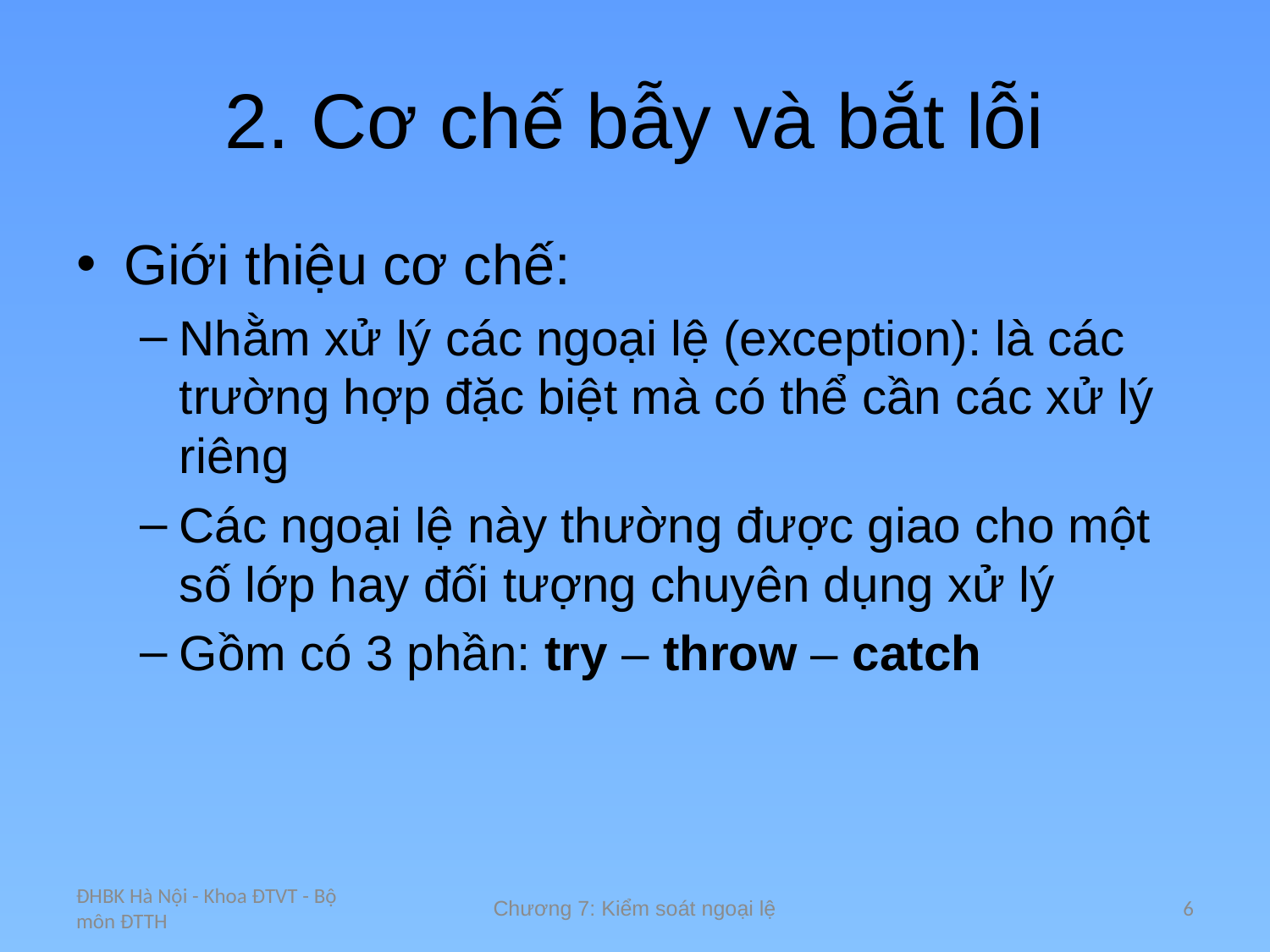

# 2. Cơ chế bẫy và bắt lỗi
Giới thiệu cơ chế:
Nhằm xử lý các ngoại lệ (exception): là các trường hợp đặc biệt mà có thể cần các xử lý riêng
Các ngoại lệ này thường được giao cho một số lớp hay đối tượng chuyên dụng xử lý
Gồm có 3 phần: try – throw – catch

ĐHBK Hà Nội - Khoa ĐTVT - Bộ môn ĐTTH
Chương 7: Kiểm soát ngoại lệ
6